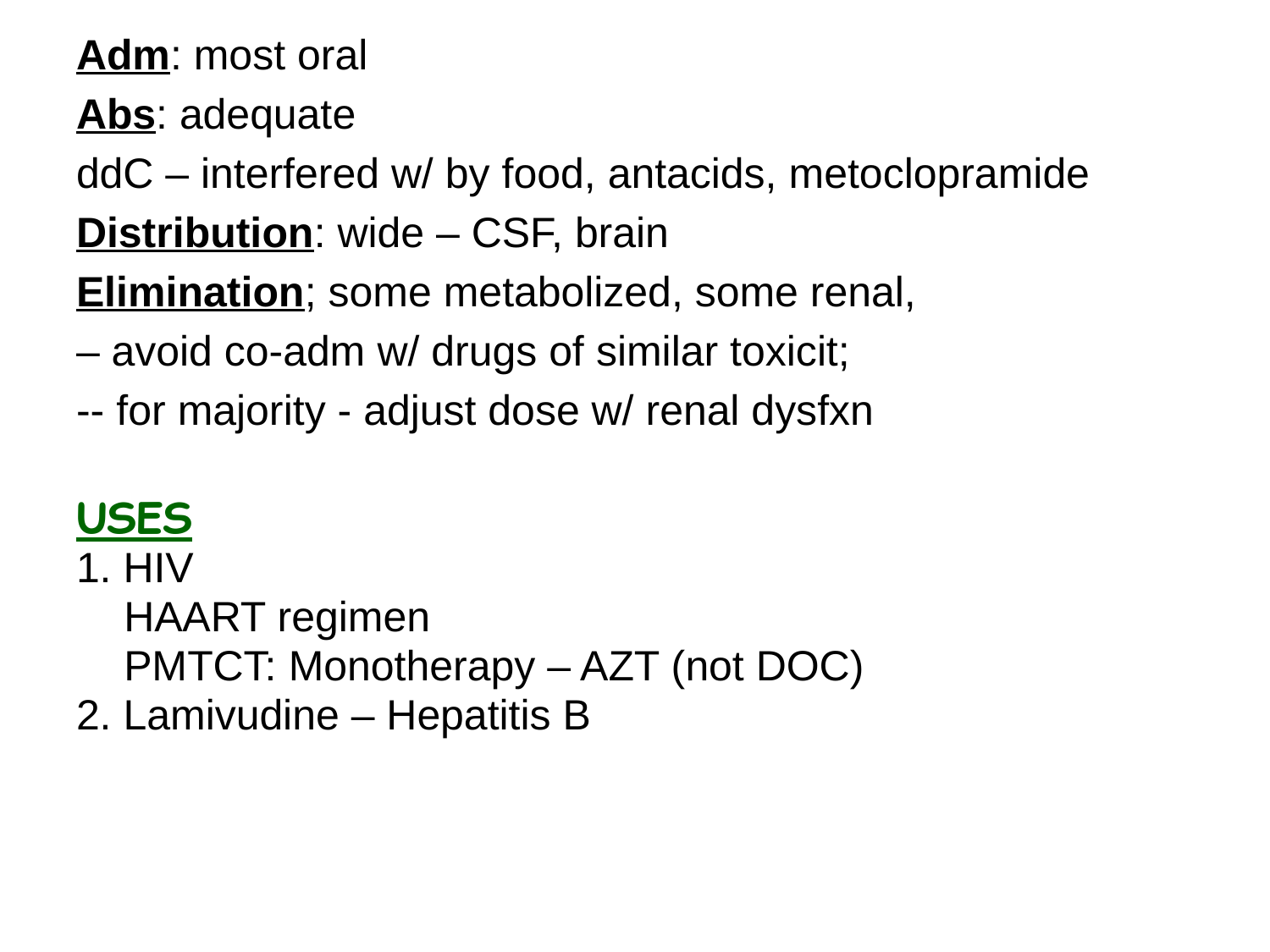

Adm: most oral
Abs: adequate
ddC – interfered w/ by food, antacids, metoclopramide
Distribution: wide – CSF, brain
Elimination; some metabolized, some renal,
– avoid co-adm w/ drugs of similar toxicit;
-- for majority - adjust dose w/ renal dysfxn

USES
1. HIV
	HAART regimen
	PMTCT: Monotherapy – AZT (not DOC)
2. Lamivudine – Hepatitis B